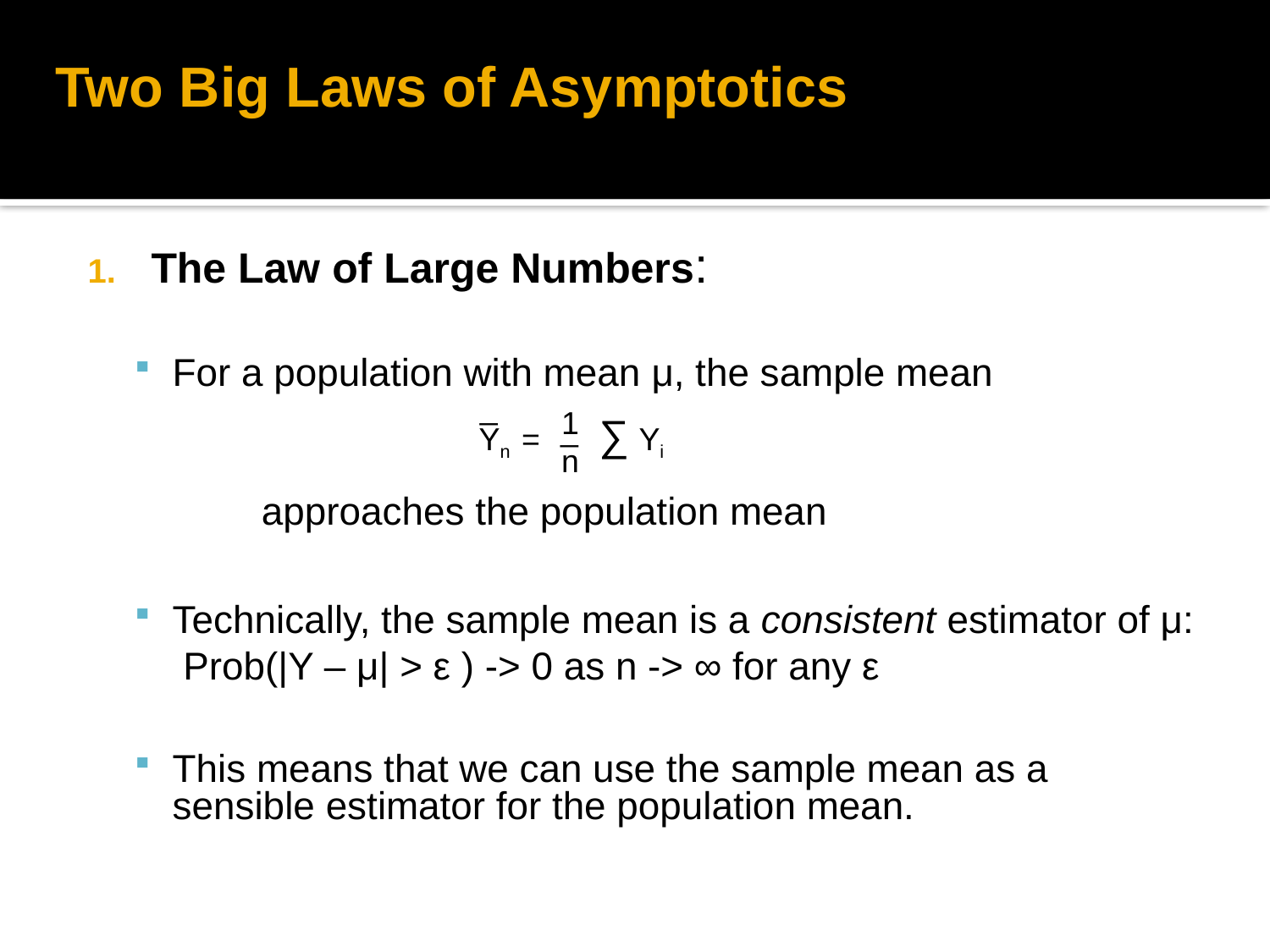

# Two Big Laws of Asymptotics
The Law of Large Numbers:

For a population with mean μ, the sample mean

	approaches the population mean

Technically, the sample mean is a consistent estimator of μ:  Prob(|Y – μ| > ε ) -> 0 as n -> ∞ for any ε

This means that we can use the sample mean as a sensible estimator for the population mean.

_
1
n
∑
_
Yn
=
Yi